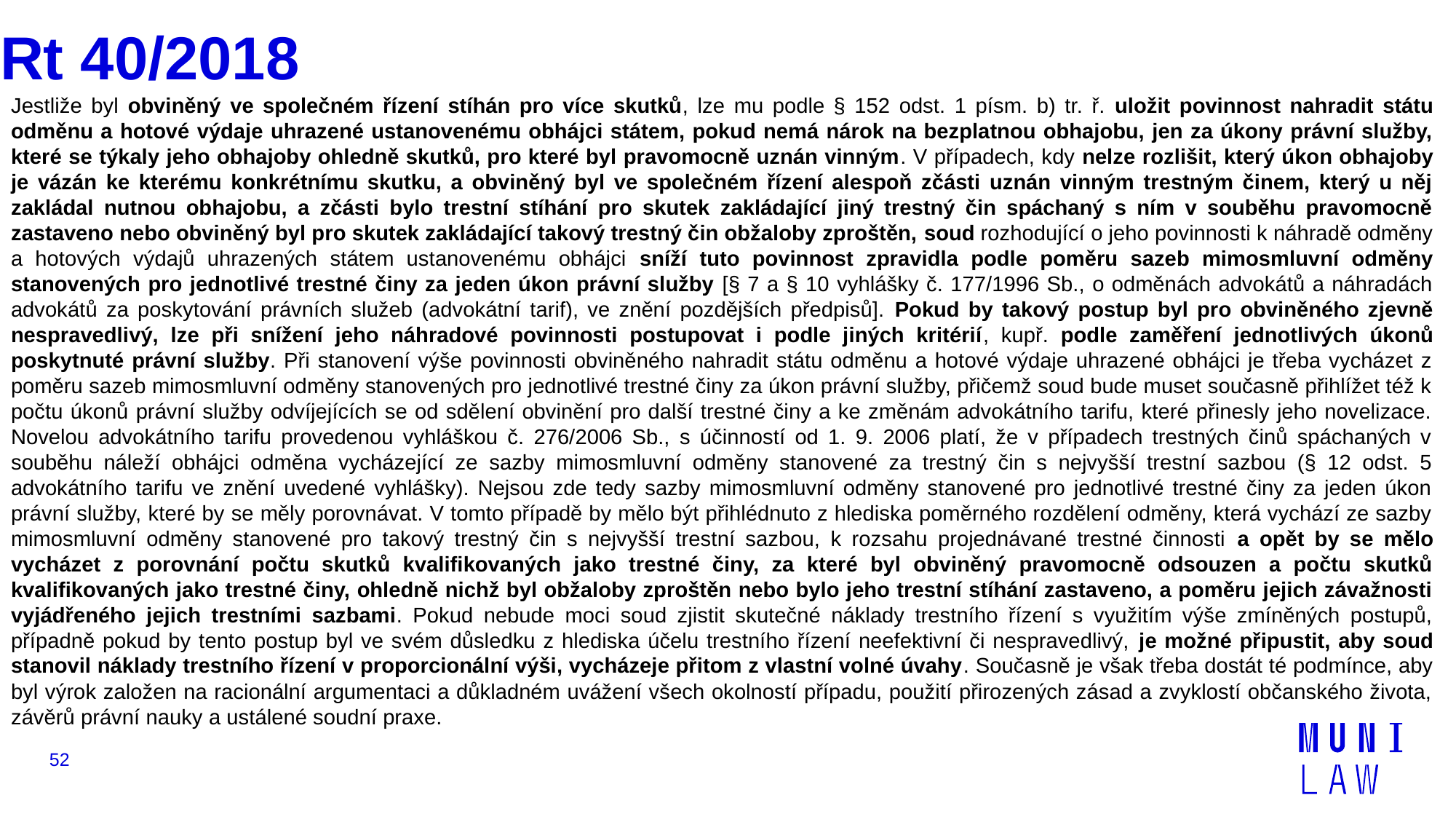

# Rt 40/2018
Jestliže byl obviněný ve společném řízení stíhán pro více skutků, lze mu podle § 152 odst. 1 písm. b) tr. ř. uložit povinnost nahradit státu odměnu a hotové výdaje uhrazené ustanovenému obhájci státem, pokud nemá nárok na bezplatnou obhajobu, jen za úkony právní služby, které se týkaly jeho obhajoby ohledně skutků, pro které byl pravomocně uznán vinným. V případech, kdy nelze rozlišit, který úkon obhajoby je vázán ke kterému konkrétnímu skutku, a obviněný byl ve společném řízení alespoň zčásti uznán vinným trestným činem, který u něj zakládal nutnou obhajobu, a zčásti bylo trestní stíhání pro skutek zakládající jiný trestný čin spáchaný s ním v souběhu pravomocně zastaveno nebo obviněný byl pro skutek zakládající takový trestný čin obžaloby zproštěn, soud rozhodující o jeho povinnosti k náhradě odměny a hotových výdajů uhrazených státem ustanovenému obhájci sníží tuto povinnost zpravidla podle poměru sazeb mimosmluvní odměny stanovených pro jednotlivé trestné činy za jeden úkon právní služby [§ 7 a § 10 vyhlášky č. 177/1996 Sb., o odměnách advokátů a náhradách advokátů za poskytování právních služeb (advokátní tarif), ve znění pozdějších předpisů]. Pokud by takový postup byl pro obviněného zjevně nespravedlivý, lze při snížení jeho náhradové povinnosti postupovat i podle jiných kritérií, kupř. podle zaměření jednotlivých úkonů poskytnuté právní služby. Při stanovení výše povinnosti obviněného nahradit státu odměnu a hotové výdaje uhrazené obhájci je třeba vycházet z poměru sazeb mimosmluvní odměny stanovených pro jednotlivé trestné činy za úkon právní služby, přičemž soud bude muset současně přihlížet též k počtu úkonů právní služby odvíjejících se od sdělení obvinění pro další trestné činy a ke změnám advokátního tarifu, které přinesly jeho novelizace. Novelou advokátního tarifu provedenou vyhláškou č. 276/2006 Sb., s účinností od 1. 9. 2006 platí, že v případech trestných činů spáchaných v souběhu náleží obhájci odměna vycházející ze sazby mimosmluvní odměny stanovené za trestný čin s nejvyšší trestní sazbou (§ 12 odst. 5 advokátního tarifu ve znění uvedené vyhlášky). Nejsou zde tedy sazby mimosmluvní odměny stanovené pro jednotlivé trestné činy za jeden úkon právní služby, které by se měly porovnávat. V tomto případě by mělo být přihlédnuto z hlediska poměrného rozdělení odměny, která vychází ze sazby mimosmluvní odměny stanovené pro takový trestný čin s nejvyšší trestní sazbou, k rozsahu projednávané trestné činnosti a opět by se mělo vycházet z porovnání počtu skutků kvalifikovaných jako trestné činy, za které byl obviněný pravomocně odsouzen a počtu skutků kvalifikovaných jako trestné činy, ohledně nichž byl obžaloby zproštěn nebo bylo jeho trestní stíhání zastaveno, a poměru jejich závažnosti vyjádřeného jejich trestními sazbami. Pokud nebude moci soud zjistit skutečné náklady trestního řízení s využitím výše zmíněných postupů, případně pokud by tento postup byl ve svém důsledku z hlediska účelu trestního řízení neefektivní či nespravedlivý, je možné připustit, aby soud stanovil náklady trestního řízení v proporcionální výši, vycházeje přitom z vlastní volné úvahy. Současně je však třeba dostát té podmínce, aby byl výrok založen na racionální argumentaci a důkladném uvážení všech okolností případu, použití přirozených zásad a zvyklostí občanského života, závěrů právní nauky a ustálené soudní praxe.
52